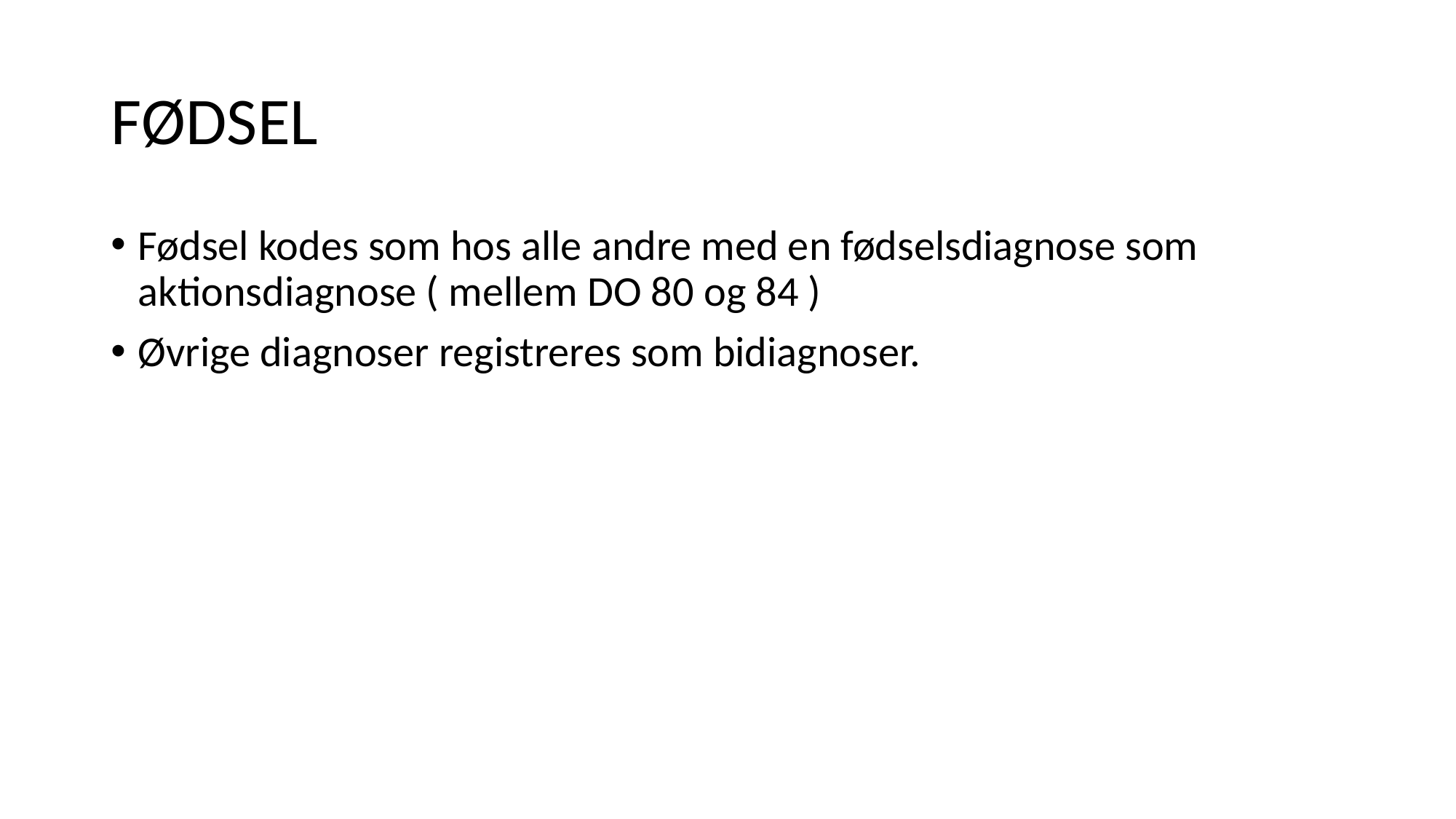

# FØDSEL
Fødsel kodes som hos alle andre med en fødselsdiagnose som aktionsdiagnose ( mellem DO 80 og 84 )
Øvrige diagnoser registreres som bidiagnoser.